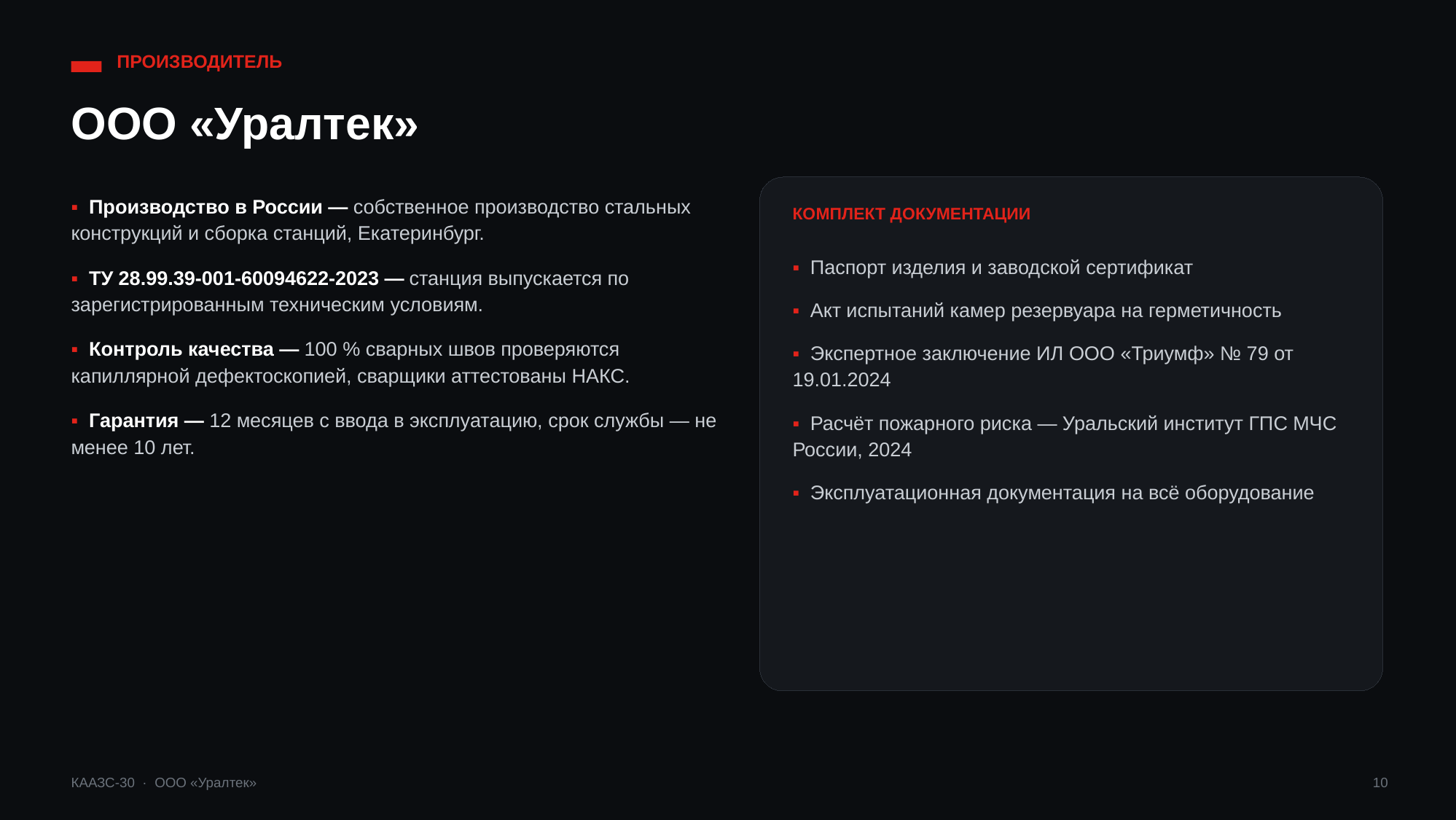

ПРОИЗВОДИТЕЛЬ

ООО «Уралтек»

▪  Производство в России — собственное производство стальных конструкций и сборка станций, Екатеринбург.
▪  ТУ 28.99.39-001-60094622-2023 — станция выпускается по зарегистрированным техническим условиям.
▪  Контроль качества — 100 % сварных швов проверяются капиллярной дефектоскопией, сварщики аттестованы НАКС.
▪  Гарантия — 12 месяцев с ввода в эксплуатацию, срок службы — не менее 10 лет.
КОМПЛЕКТ ДОКУМЕНТАЦИИ
▪  Паспорт изделия и заводской сертификат
▪  Акт испытаний камер резервуара на герметичность
▪  Экспертное заключение ИЛ ООО «Триумф» № 79 от 19.01.2024
▪  Расчёт пожарного риска — Уральский институт ГПС МЧС России, 2024
▪  Эксплуатационная документация на всё оборудование
КААЗС-30  ·  ООО «Уралтек»
10